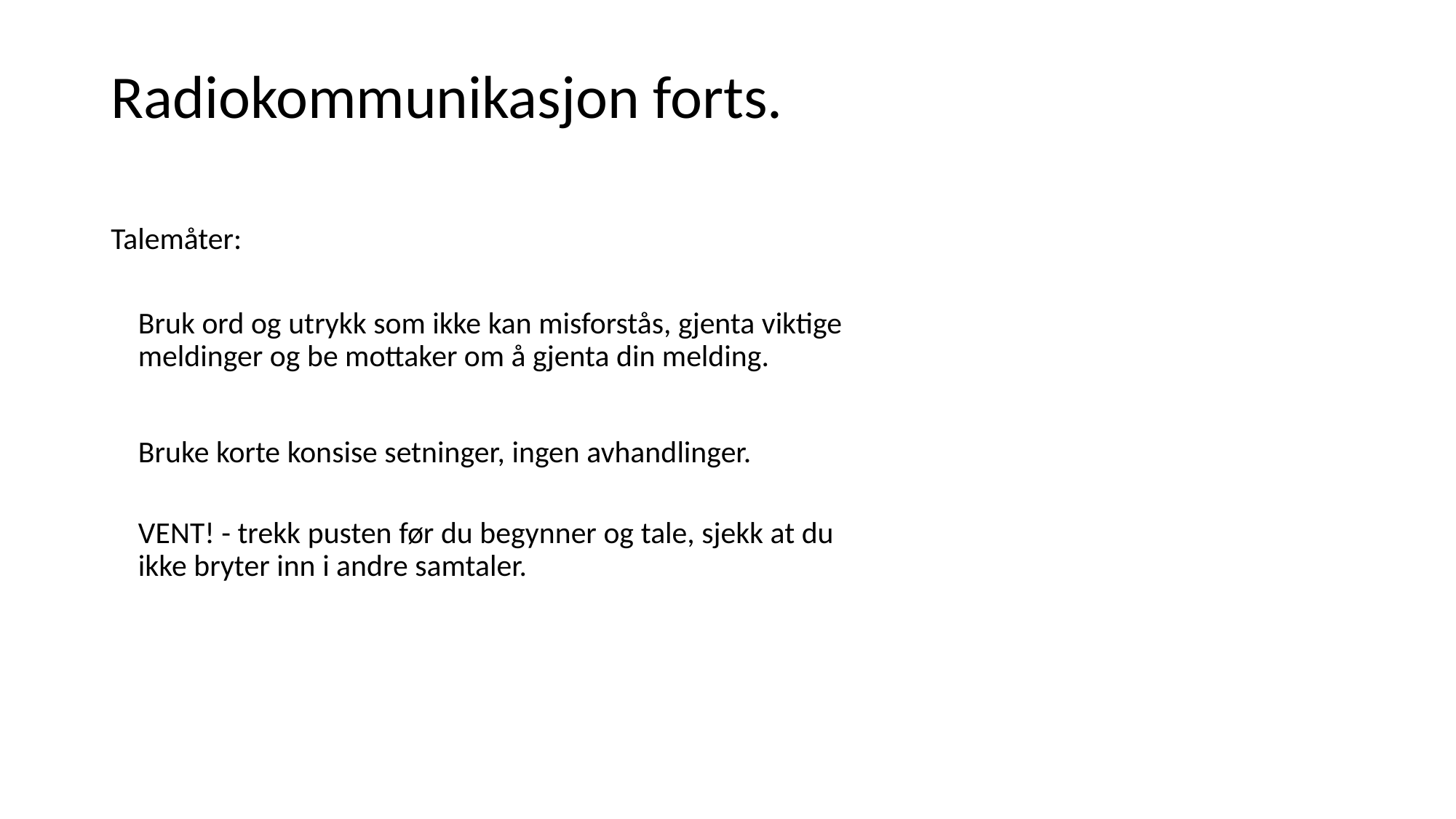

# Radiokommunikasjon forts.
Talemåter:
	Bruk ord og utrykk som ikke kan misforstås, gjenta viktige
meldinger og be mottaker om å gjenta din melding.

	Bruke korte konsise setninger, ingen avhandlinger.
VENT! - trekk pusten før du begynner og tale, sjekk at du
ikke bryter inn i andre samtaler.